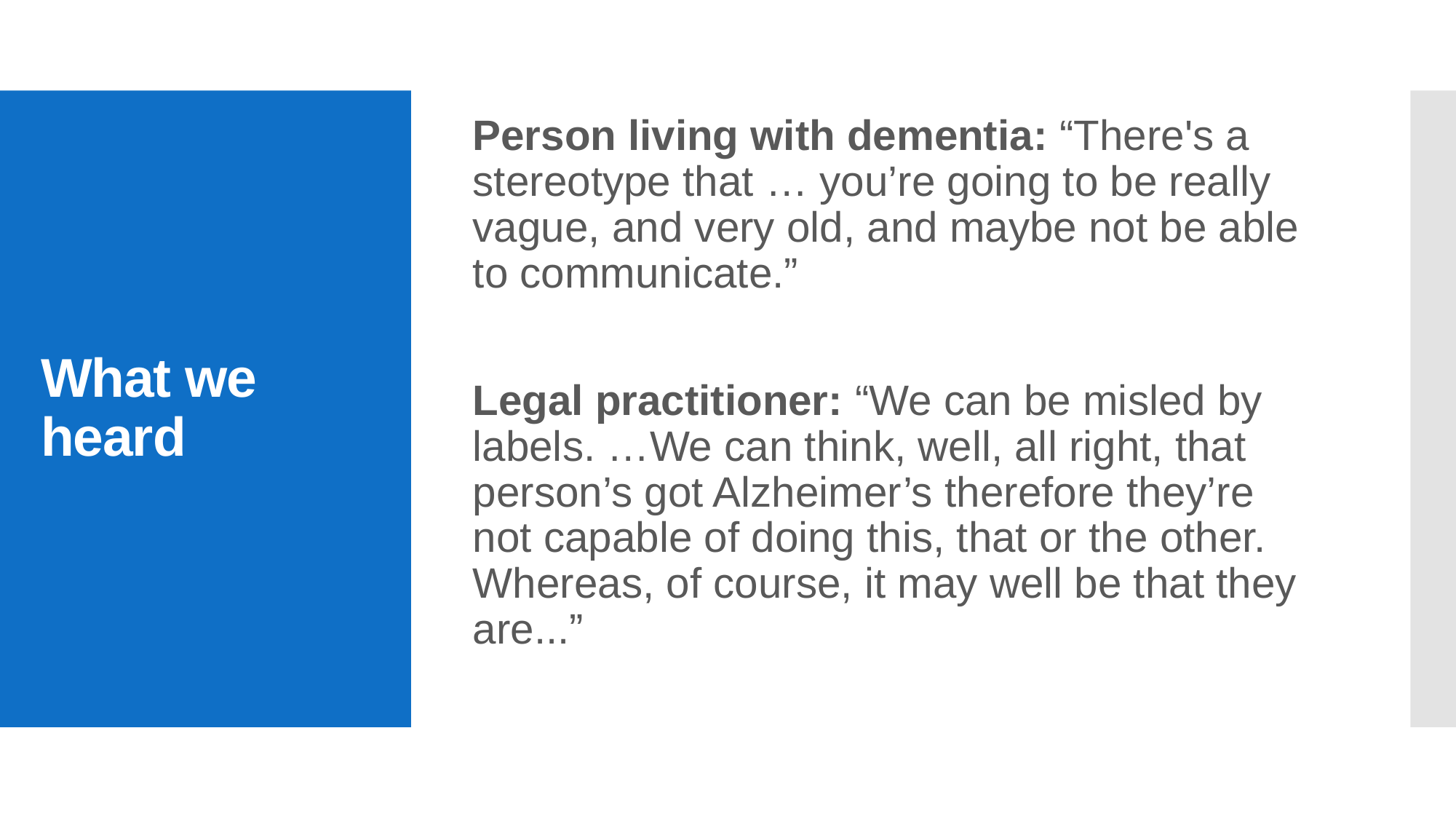

Person living with dementia: “There's a stereotype that … you’re going to be really vague, and very old, and maybe not be able to communicate.”

Legal practitioner: “We can be misled by labels. …We can think, well, all right, that person’s got Alzheimer’s therefore they’re not capable of doing this, that or the other. Whereas, of course, it may well be that they are...”

# What we heard